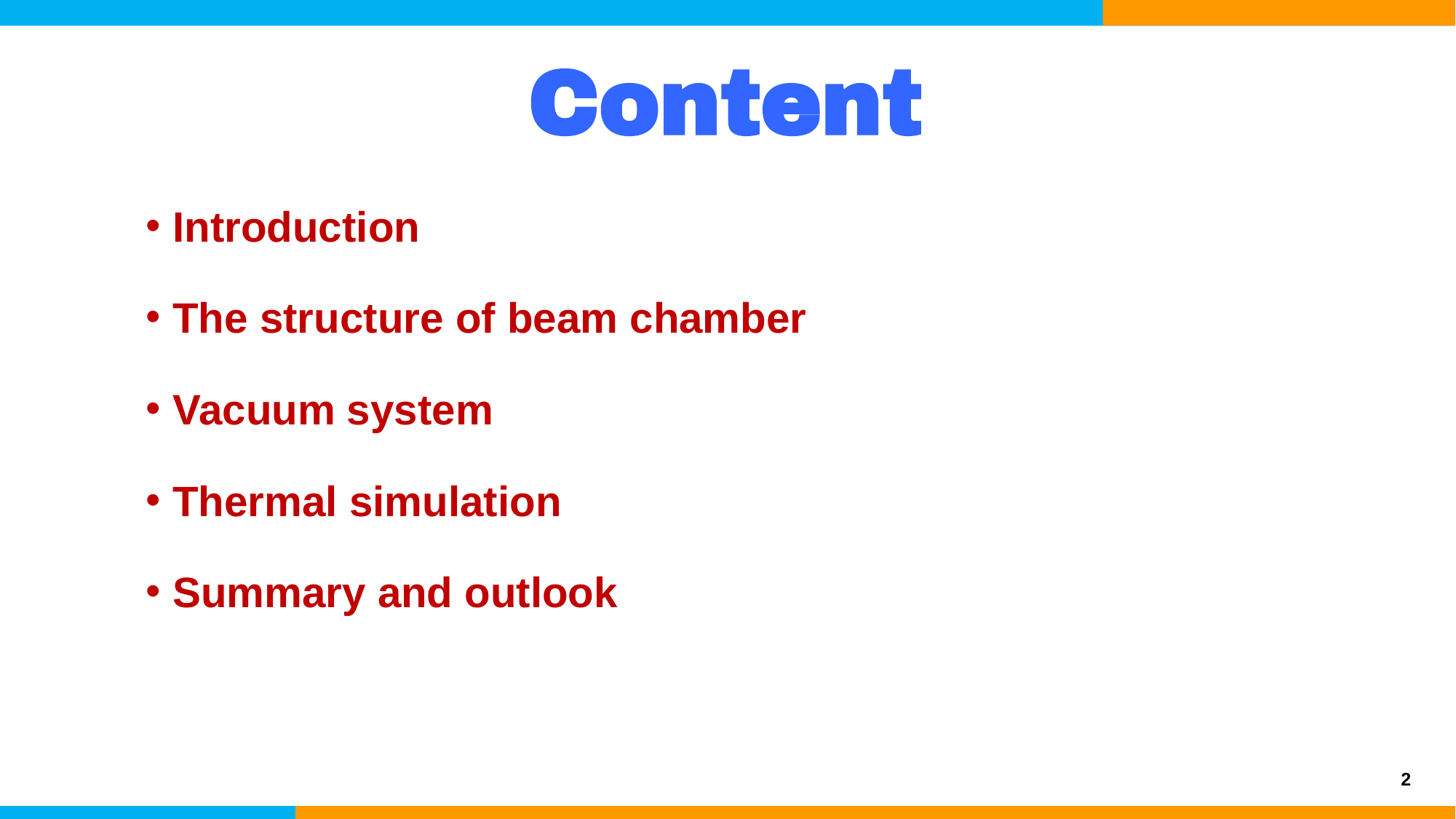

# Content
Introduction
The structure of beam chamber
Vacuum system
Thermal simulation
Summary and outlook
2